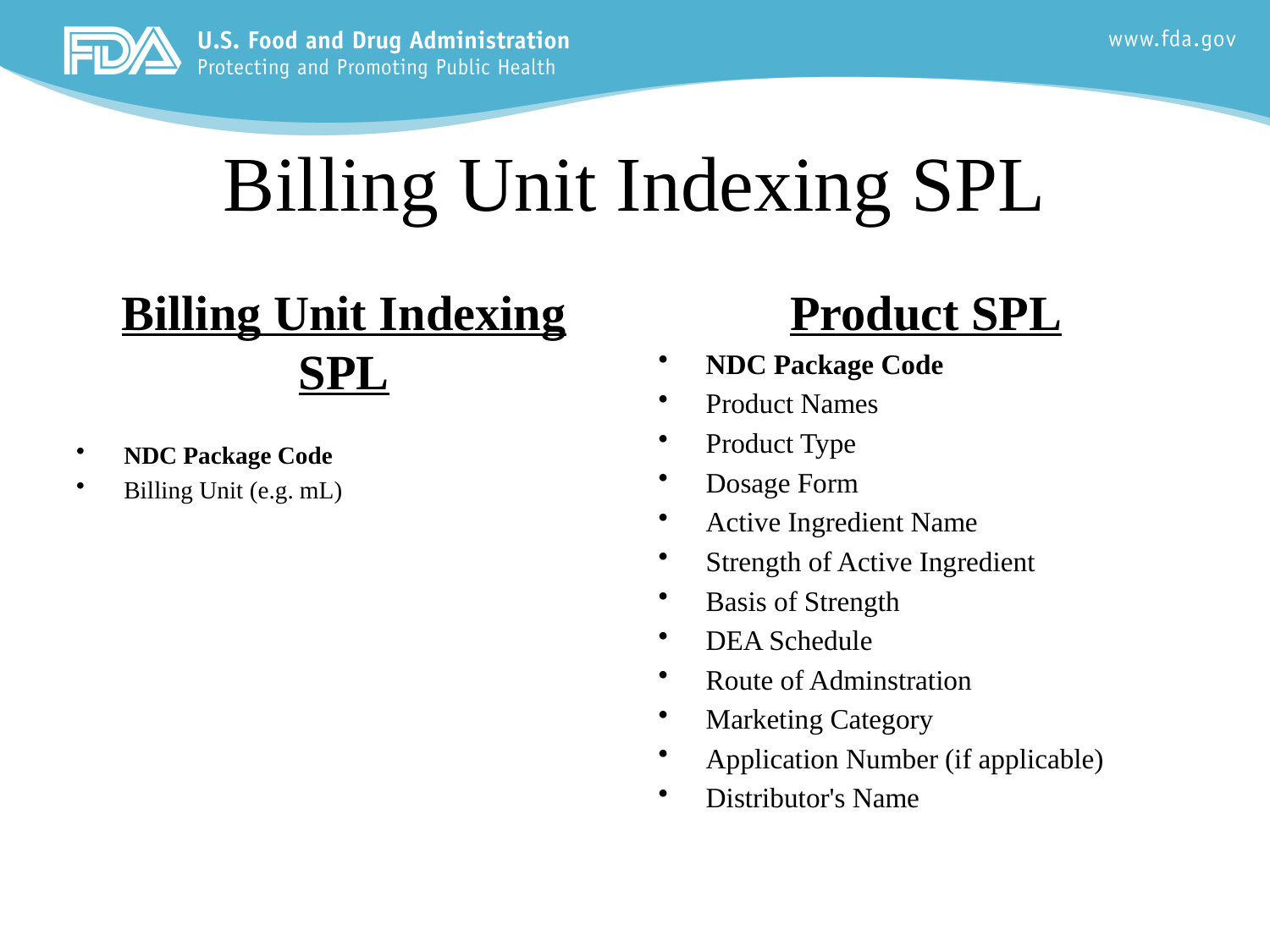

# Billing Unit Indexing SPL
Billing Unit Indexing SPL

NDC Package Code
Billing Unit (e.g. mL)
Product SPL
NDC Package Code
Product Names
Product Type
Dosage Form
Active Ingredient Name
Strength of Active Ingredient
Basis of Strength
DEA Schedule
Route of Adminstration
Marketing Category
Application Number (if applicable)
Distributor's Name